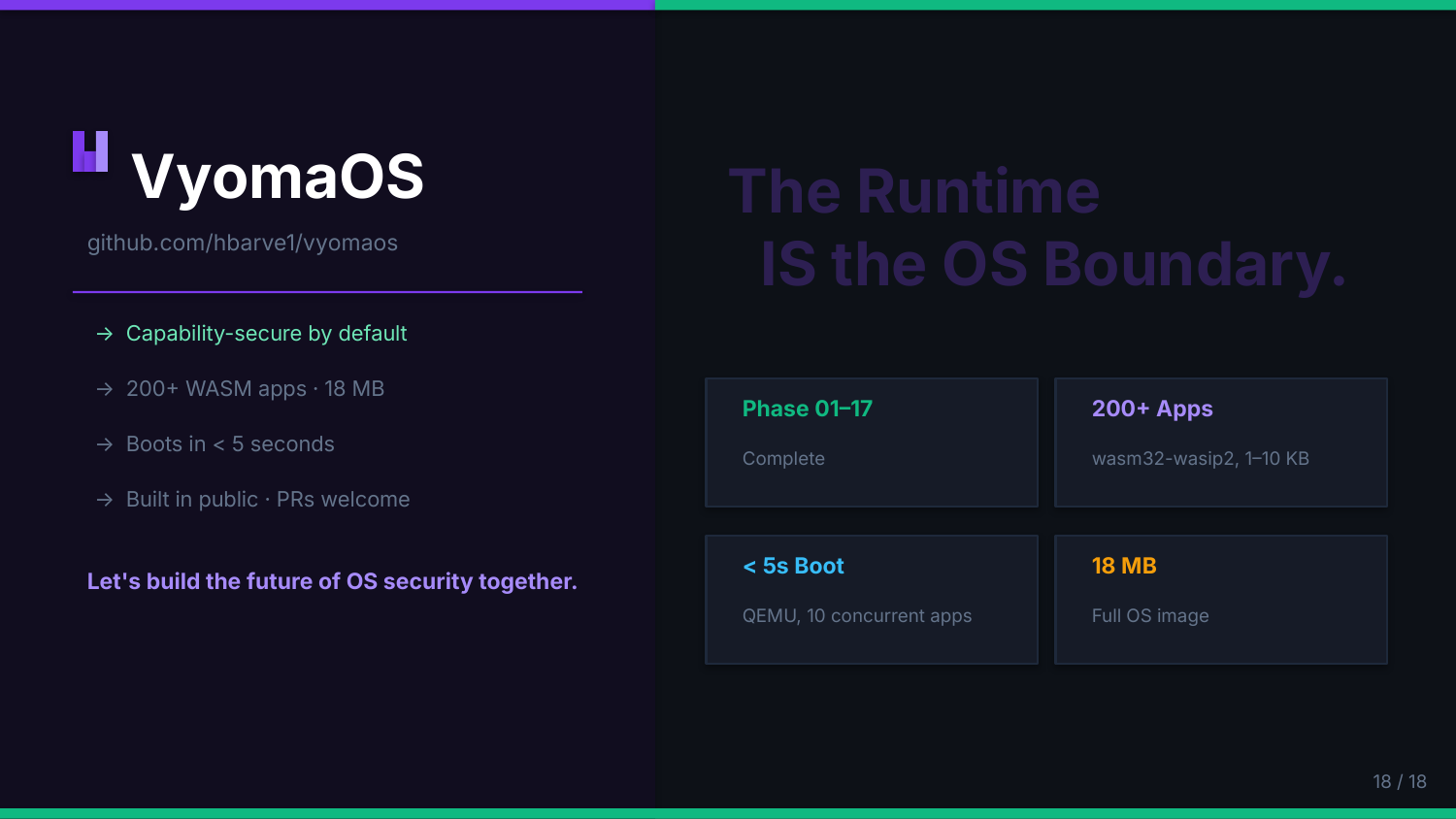

VyomaOS
The Runtime
IS the OS Boundary.

github.com/hbarve1/vyomaos

→  Capability-secure by default
→  200+ WASM apps · 18 MB

Phase 01–17
200+ Apps
→  Boots in < 5 seconds
Complete
wasm32-wasip2, 1–10 KB
→  Built in public · PRs welcome

< 5s Boot
18 MB
Let's build the future of OS security together.
QEMU, 10 concurrent apps
Full OS image
18 / 18